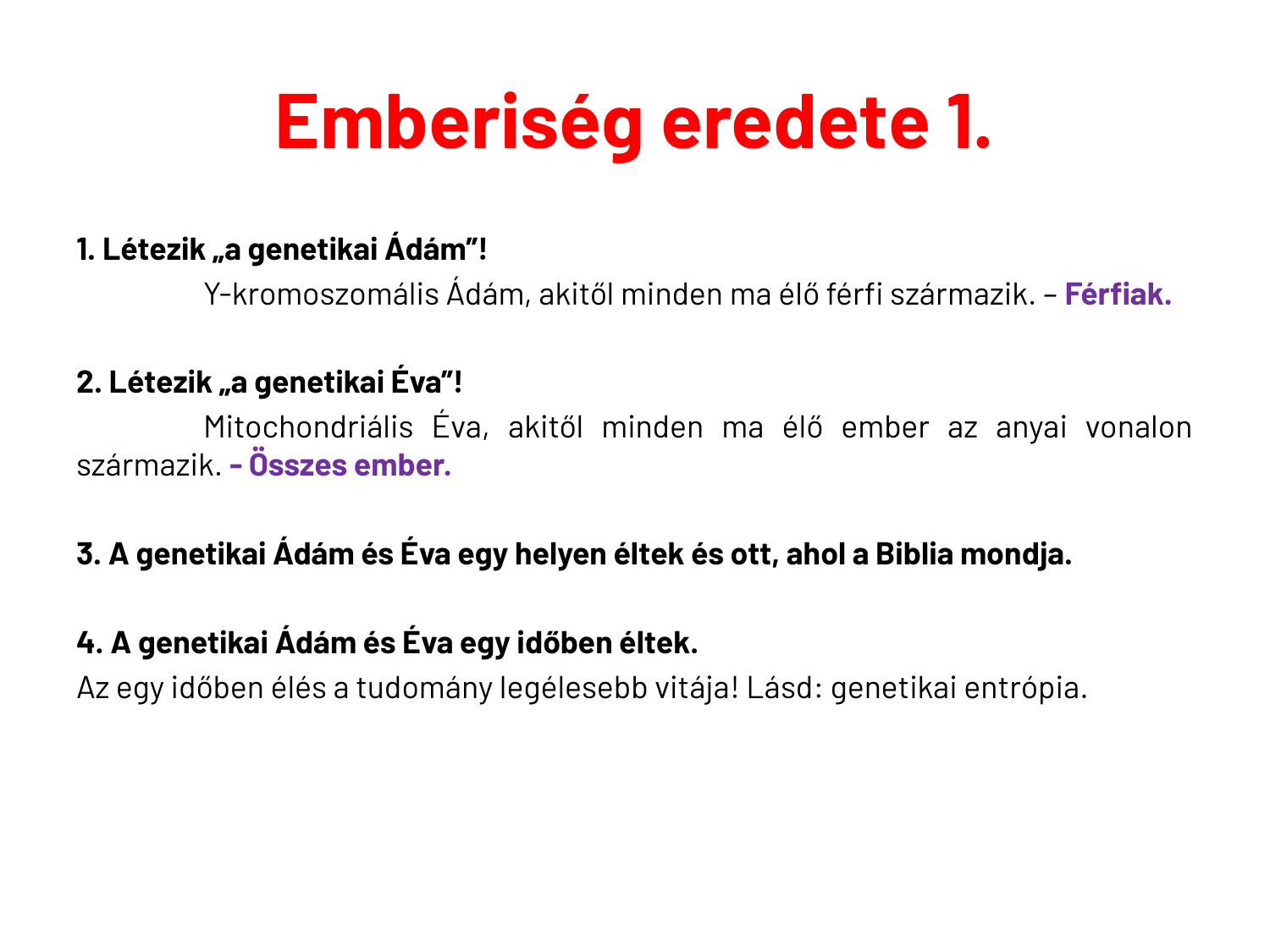

# Emberiség eredete 1.
1. Létezik „a genetikai Ádám”!
	Y-kromoszomális Ádám, akitől minden ma élő férfi származik. – Férfiak.

2. Létezik „a genetikai Éva”!
	Mitochondriális Éva, akitől minden ma élő ember az anyai vonalon származik. - Összes ember.

3. A genetikai Ádám és Éva egy helyen éltek és ott, ahol a Biblia mondja.

4. A genetikai Ádám és Éva egy időben éltek.
Az egy időben élés a tudomány legélesebb vitája! Lásd: genetikai entrópia.